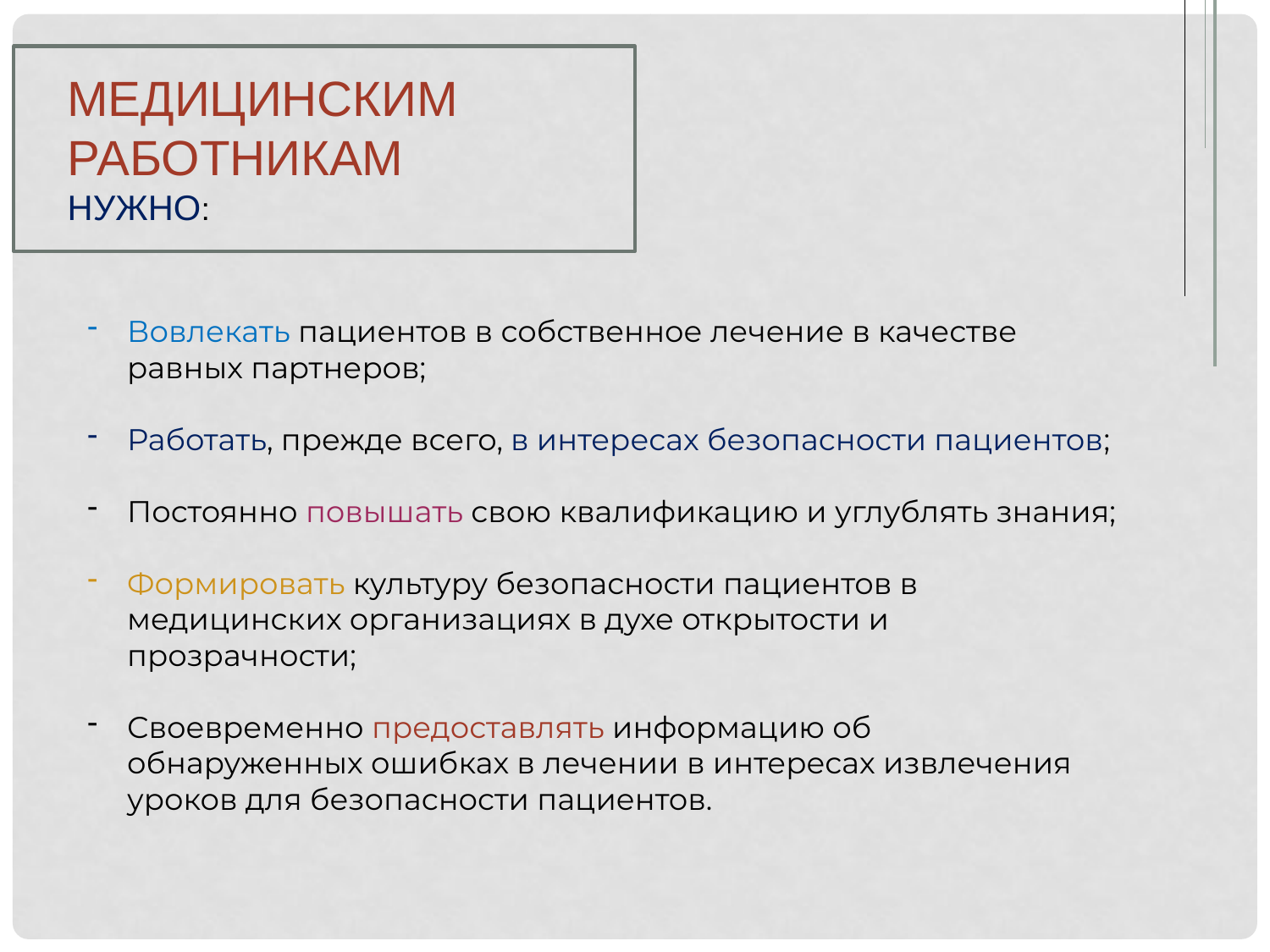

МЕДИЦИНСКИМ РАБОТНИКАМ
НУЖНО:
Вовлекать пациентов в собственное лечение в качестве равных партнеров;

Работать, прежде всего, в интересах безопасности пациентов;

Постоянно повышать свою квалификацию и углублять знания;

Формировать культуру безопасности пациентов в медицинских организациях в духе открытости и прозрачности;

Своевременно предоставлять информацию об        обнаруженных ошибках в лечении в интересах извлечения уроков для безопасности пациентов.